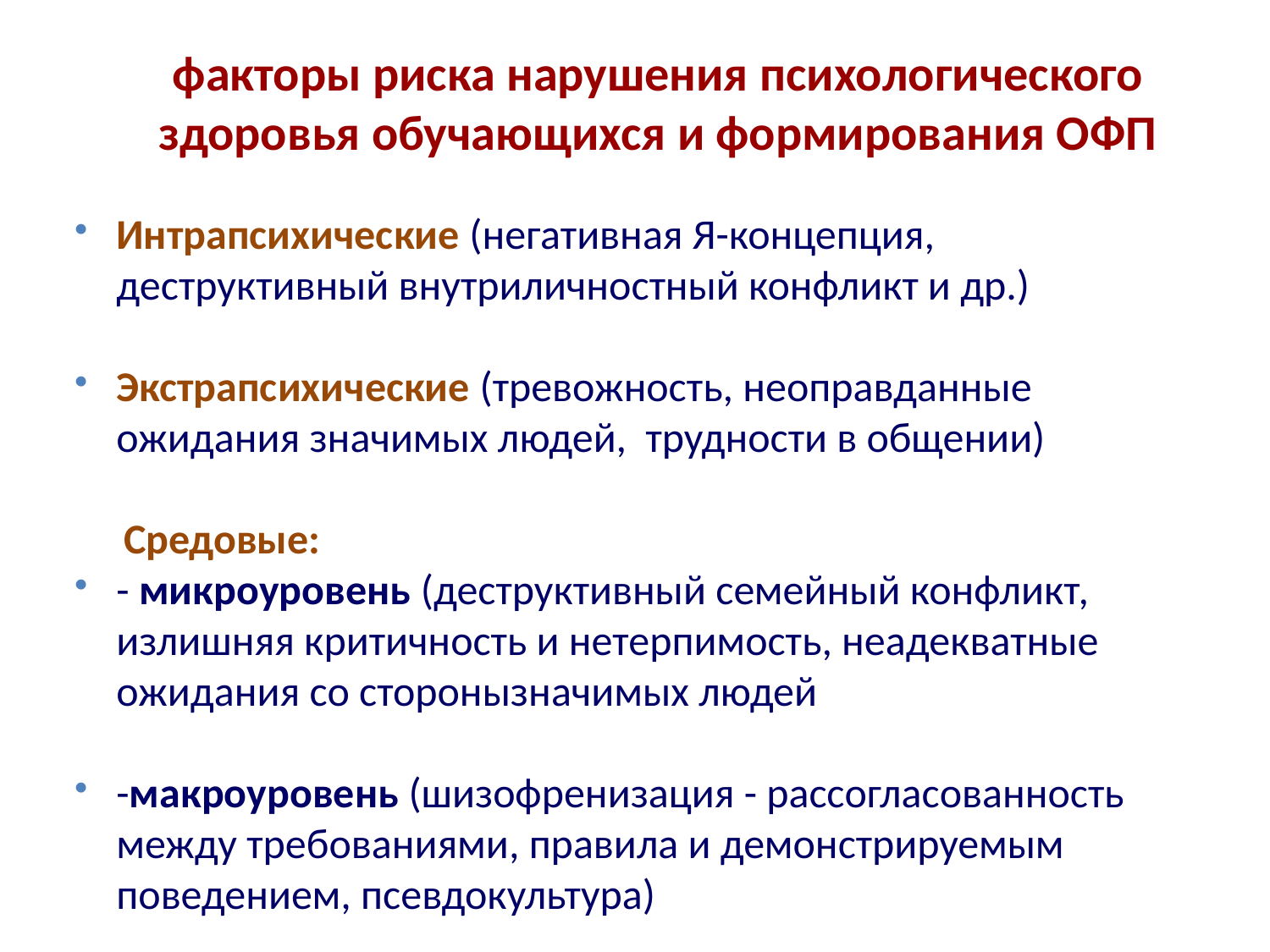

факторы риска нарушения психологического здоровья обучающихся и формирования ОФП
Интрапсихические (негативная Я-концепция, деструктивный внутриличностный конфликт и др.)

Экстрапсихические (тревожность, неоправданные ожидания значимых людей,  трудности в общении)

     Средовые:
- микроуровень (деструктивный семейный конфликт, излишняя критичность и нетерпимость, неадекватные ожидания со сторонызначимых людей

-макроуровень (шизофренизация - рассогласованность между требованиями, правила и демонстрируемым поведением, псевдокультура)